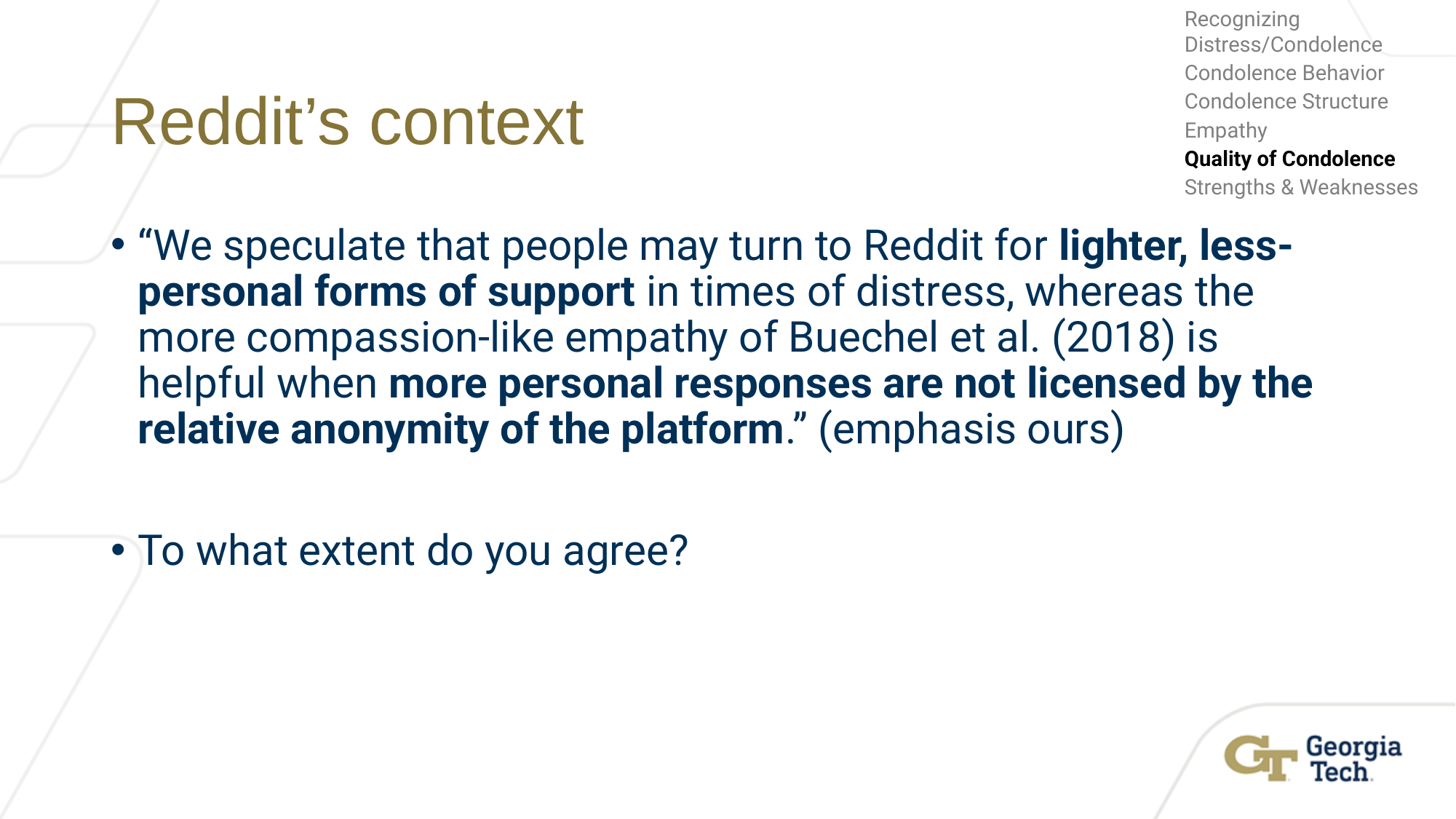

Recognizing Distress/Condolence
Condolence Behavior
Condolence Structure
Empathy
Quality of Condolence
Strengths & Weaknesses
# Reddit’s context
“We speculate that people may turn to Reddit for lighter, less-personal forms of support in times of distress, whereas the more compassion-like empathy of Buechel et al. (2018) is helpful when more personal responses are not licensed by the relative anonymity of the platform.” (emphasis ours)

To what extent do you agree?